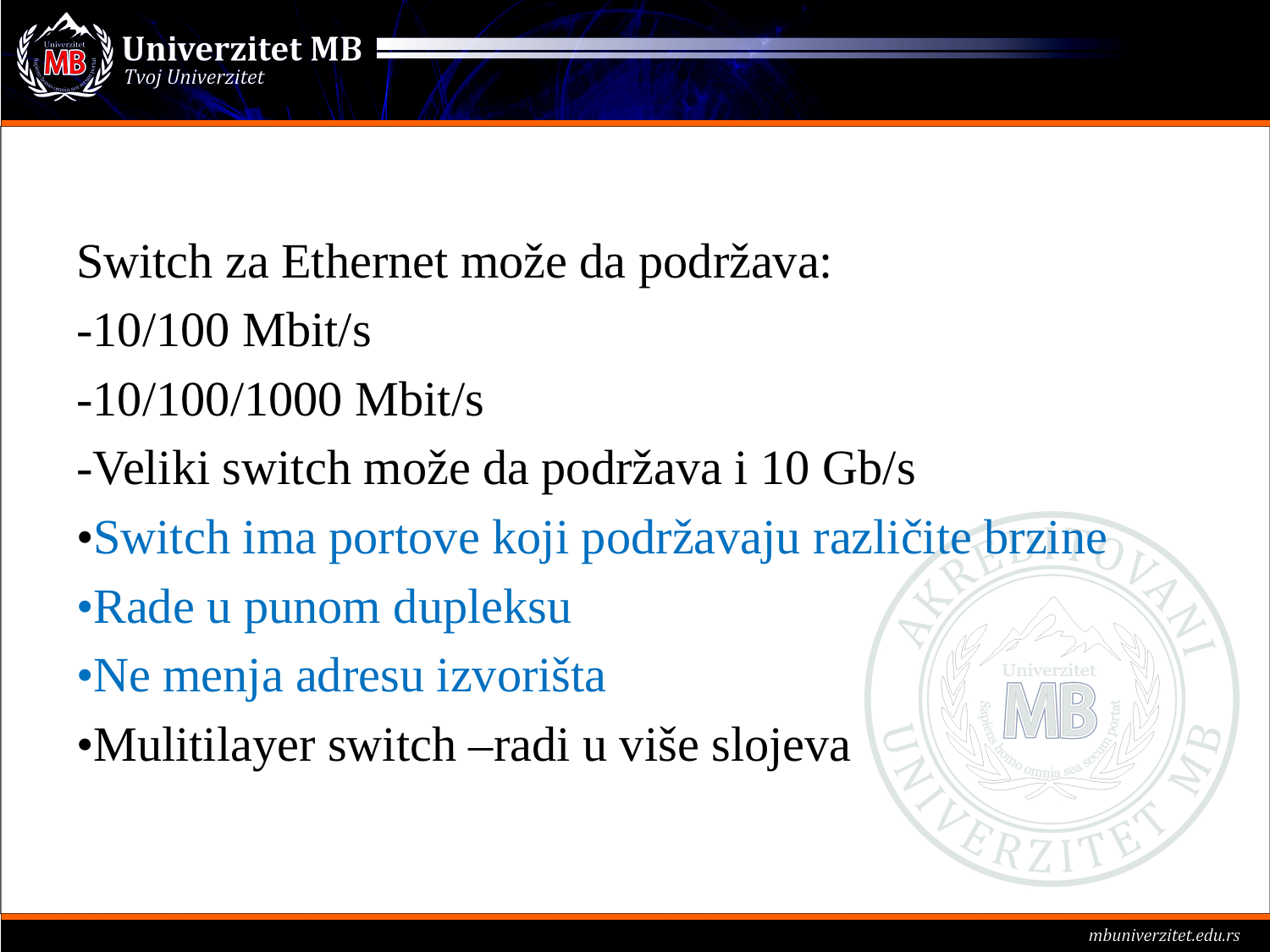

#
Switch za Ethernet može da podržava:
-10/100 Mbit/s
-10/100/1000 Mbit/s
-Veliki switch može da podržava i 10 Gb/s
•Switch ima portove koji podržavaju različite brzine
•Rade u punom dupleksu
•Ne menja adresu izvorišta
•Mulitilayer switch –radi u više slojeva